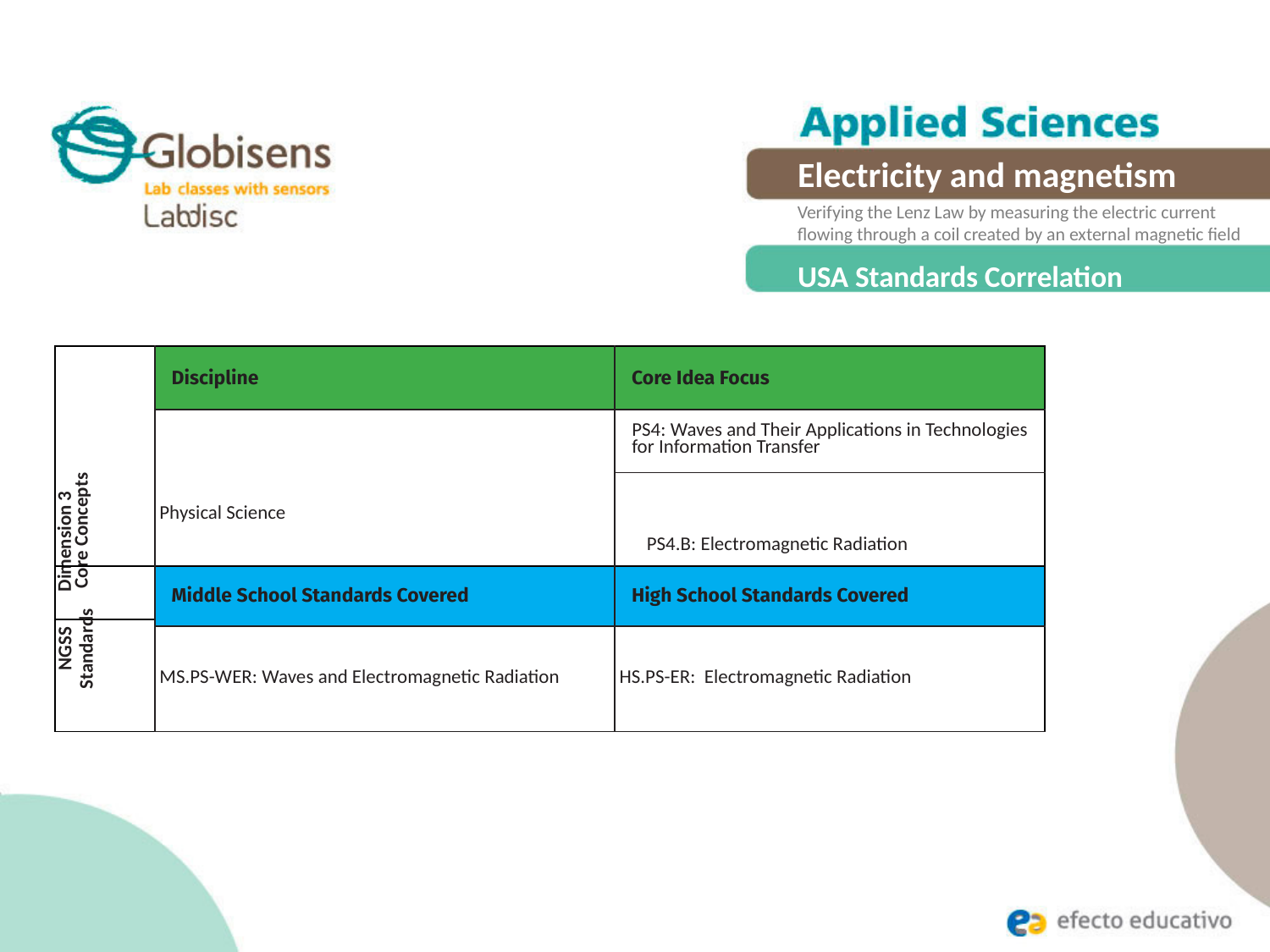

Electricity and magnetism
Verifying the Lenz Law by measuring the electric current
flowing through a coil created by an external magnetic field
USA Standards Correlation

| Dimension 3 Core Concepts | Discipline | Core Idea Focus |
| --- | --- | --- |
|  | Physical Science | PS4: Waves and Their Applications in Technologies for Information Transfer |
|  |  | PS4.B: Electromagnetic Radiation |
| NGSS Standards | Middle School Standards Covered | High School Standards Covered |
| --- | --- | --- |
|  | MS.PS-WER: Waves and Electromagnetic Radiation | HS.PS-ER: Electromagnetic Radiation |